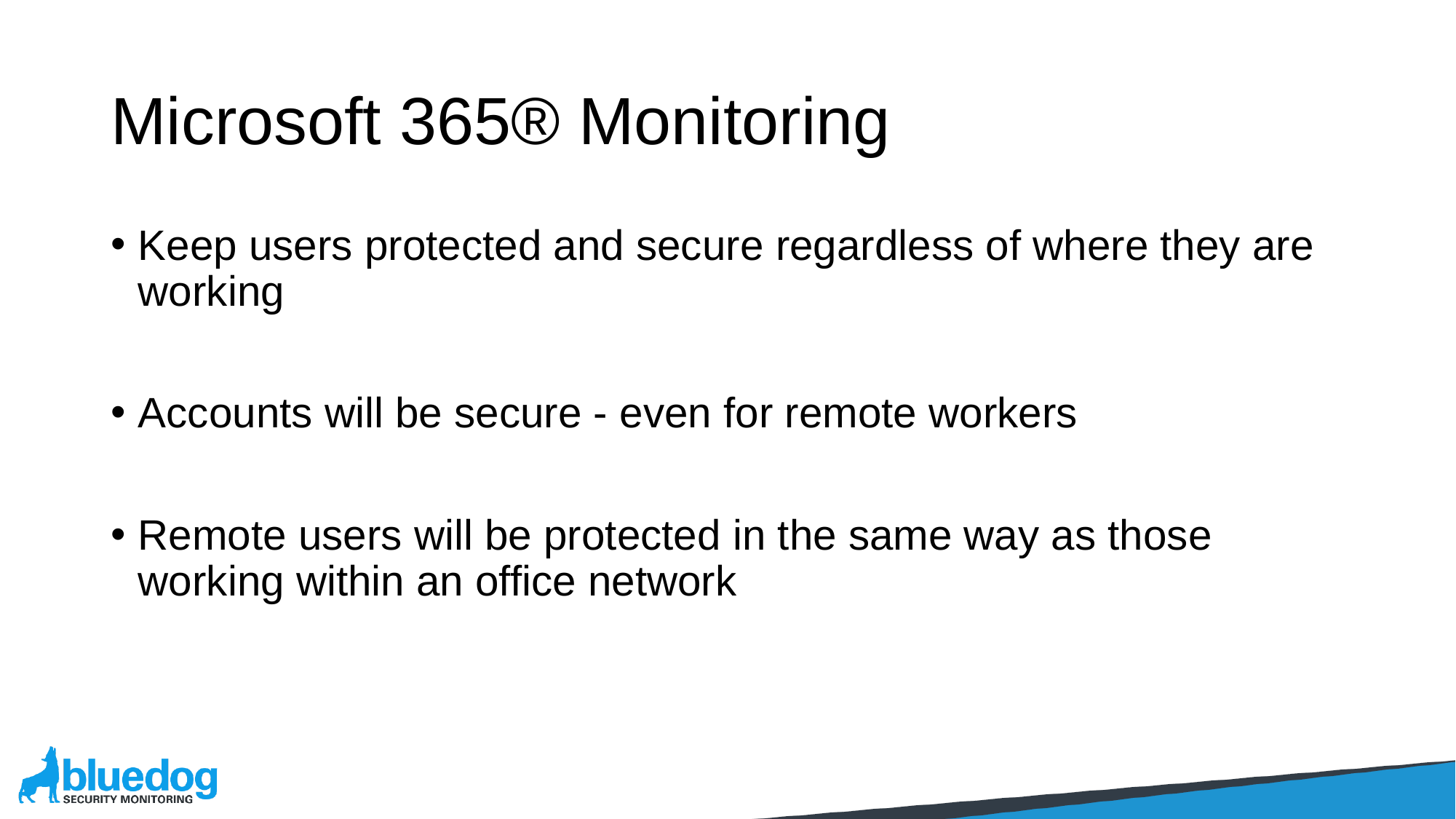

# Microsoft 365® Monitoring
Keep users protected and secure regardless of where they are working

Accounts will be secure - even for remote workers

Remote users will be protected in the same way as those working within an office network